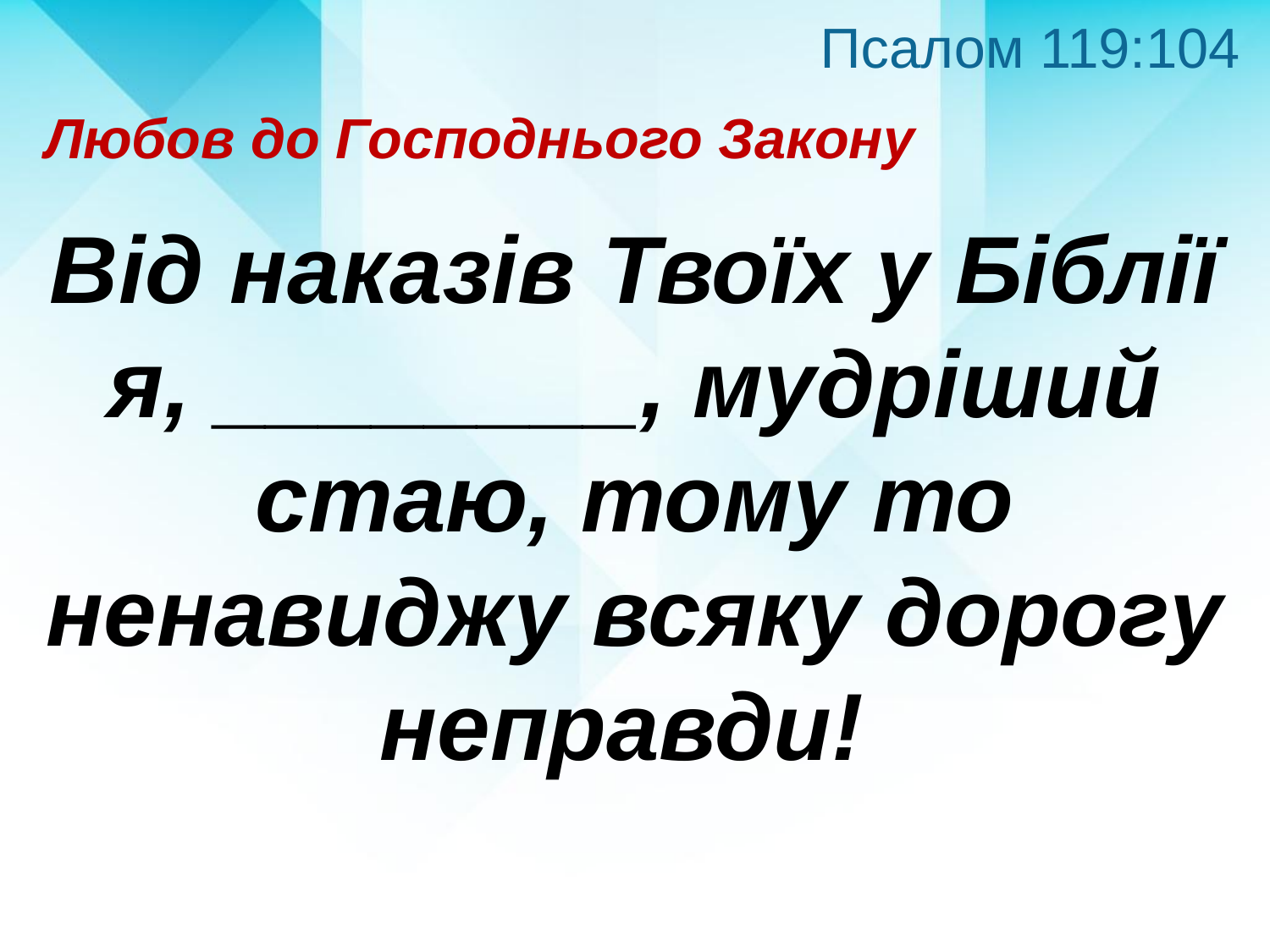

Псалом 119:104

Любов до Господнього Закону

Від наказів Твоїх у Біблії я, ________, мудріший стаю, тому то ненавиджу всяку дорогу неправди!